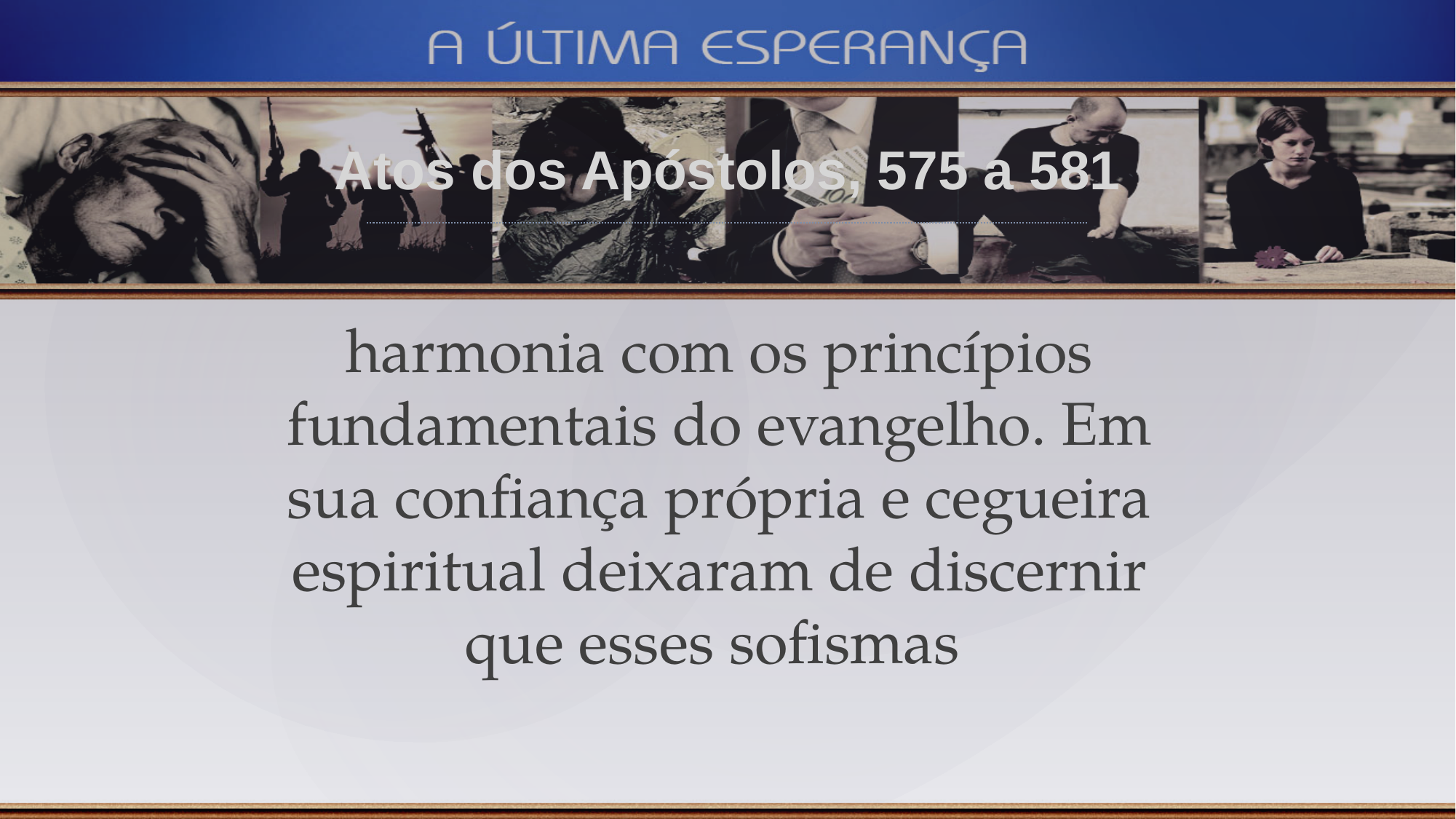

Atos dos Apóstolos, 575 a 581
harmonia com os princípios fundamentais do evangelho. Em sua confiança própria e cegueira espiritual deixaram de discernir que esses sofismas